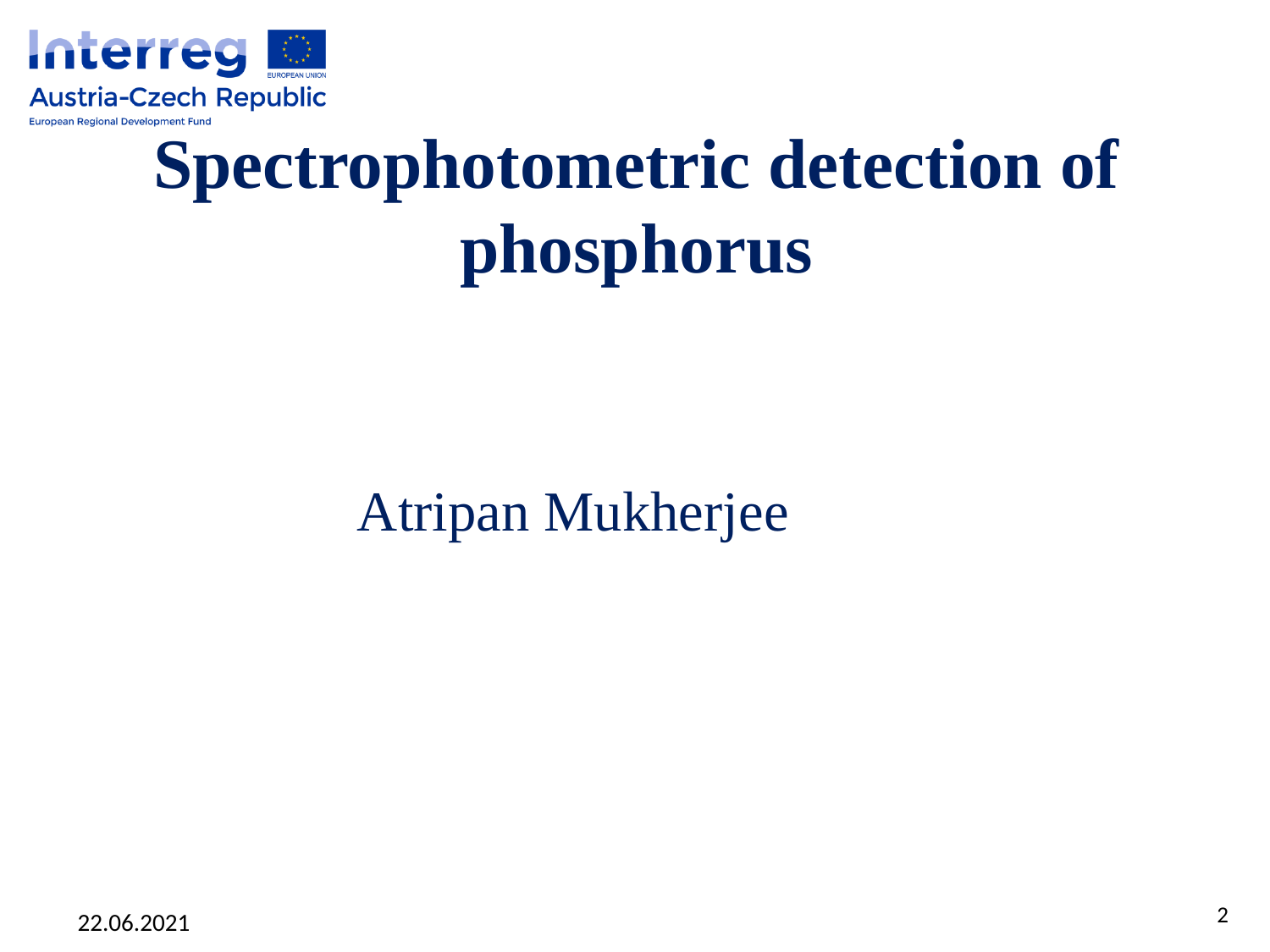

# Spectrophotometric detection of phosphorus
Atripan Mukherjee
2